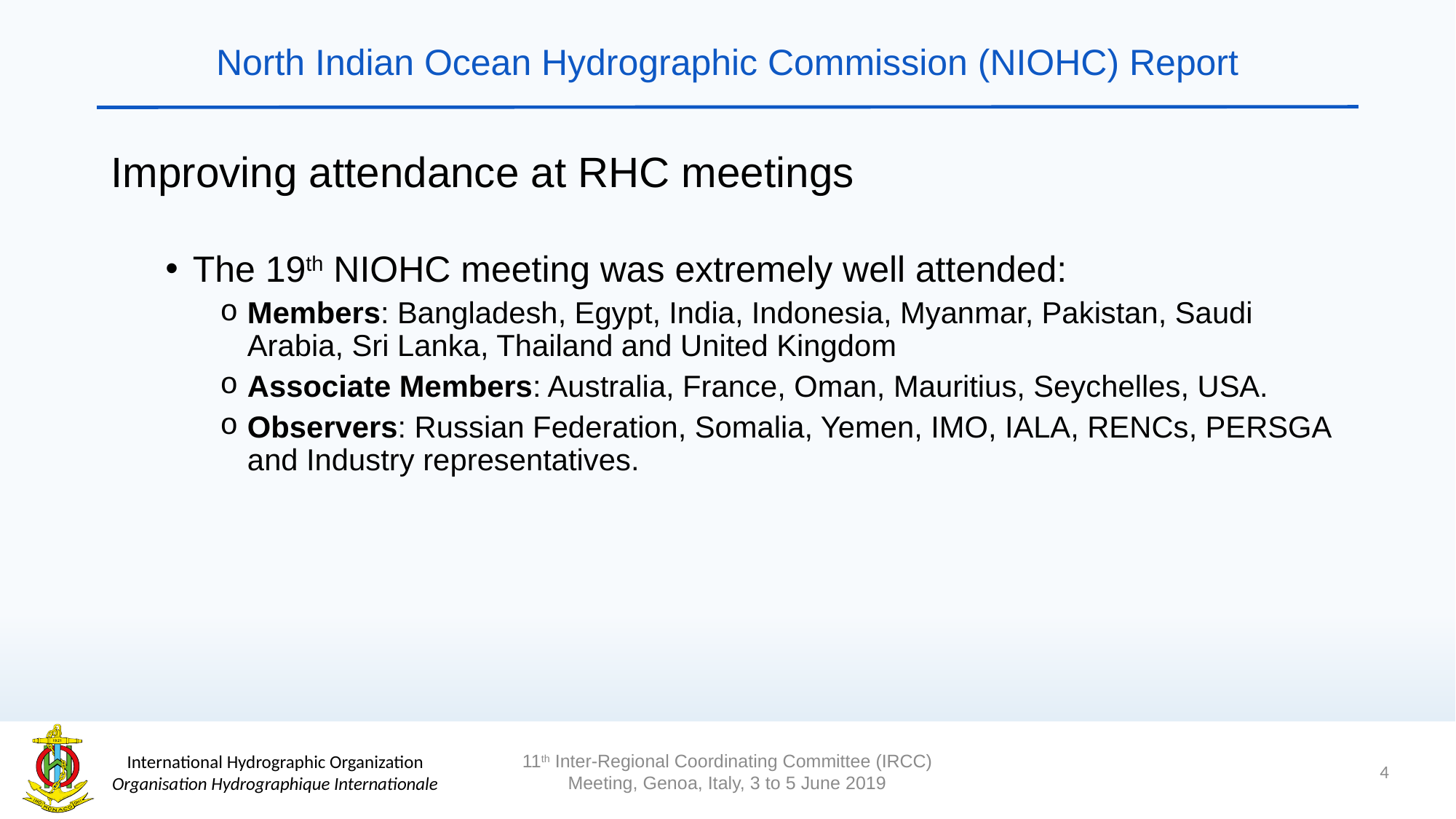

# North Indian Ocean Hydrographic Commission (NIOHC) Report
Improving attendance at RHC meetings

The 19th NIOHC meeting was extremely well attended:
Members: Bangladesh, Egypt, India, Indonesia, Myanmar, Pakistan, Saudi Arabia, Sri Lanka, Thailand and United Kingdom
Associate Members: Australia, France, Oman, Mauritius, Seychelles, USA.
Observers: Russian Federation, Somalia, Yemen, IMO, IALA, RENCs, PERSGA and Industry representatives.

4
11th Inter-Regional Coordinating Committee (IRCC) Meeting, Genoa, Italy, 3 to 5 June 2019